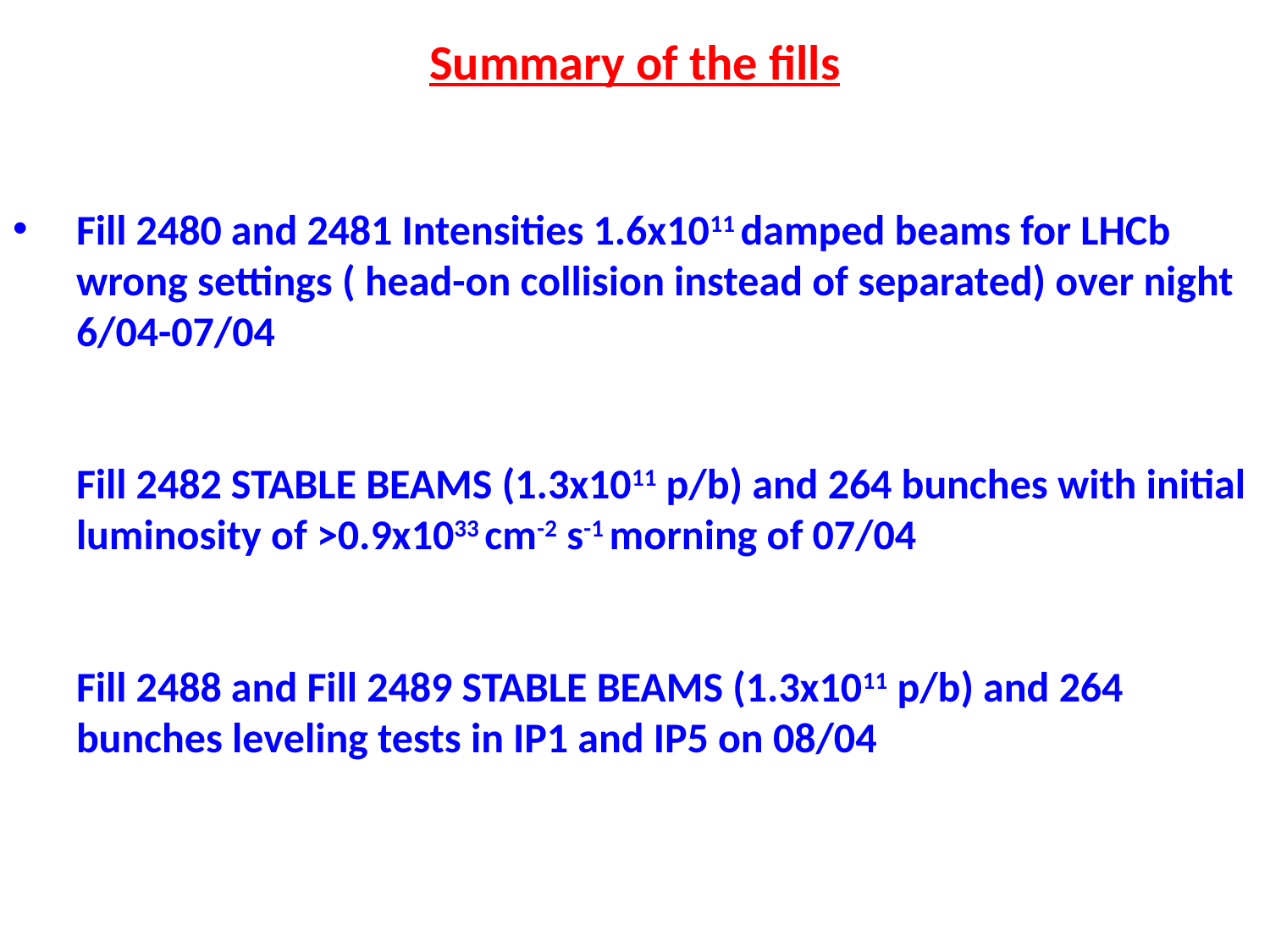

Summary of the fills
# Fill 2480 and 2481 Intensities 1.6x1011 damped beams for LHCb wrong settings ( head-on collision instead of separated) over night 6/04-07/04 Fill 2482 STABLE BEAMS (1.3x1011 p/b) and 264 bunches with initial luminosity of >0.9x1033 cm-2 s-1 morning of 07/04 Fill 2488 and Fill 2489 STABLE BEAMS (1.3x1011 p/b) and 264 bunches leveling tests in IP1 and IP5 on 08/04